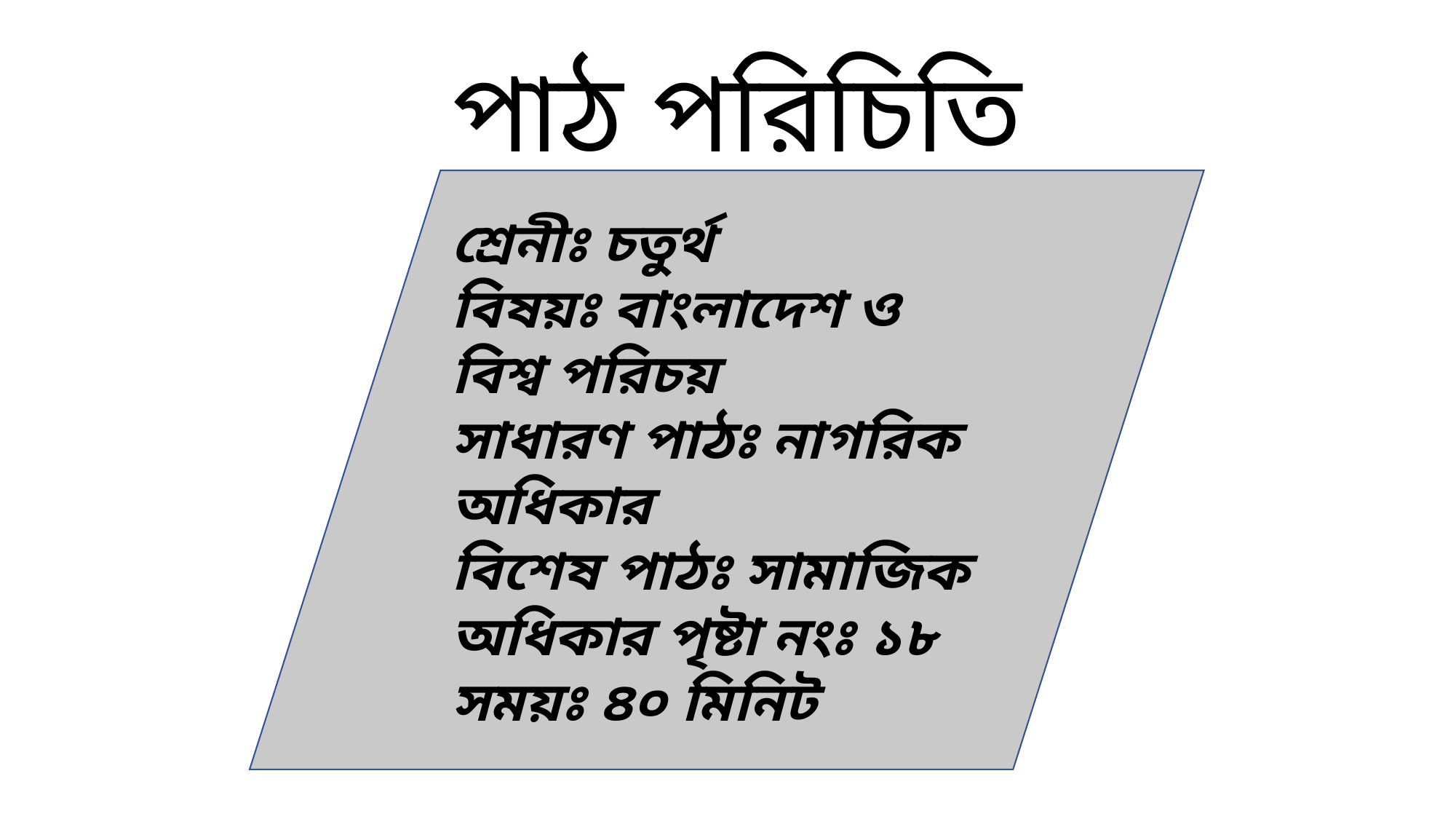

পাঠ পরিচিতি
শ্রেনীঃ চতুর্থ
বিষয়ঃ বাংলাদেশ ও বিশ্ব পরিচয়
সাধারণ পাঠঃ নাগরিক অধিকার
বিশেষ পাঠঃ সামাজিক অধিকার পৃষ্টা নংঃ ১৮
সময়ঃ ৪০ মিনিট